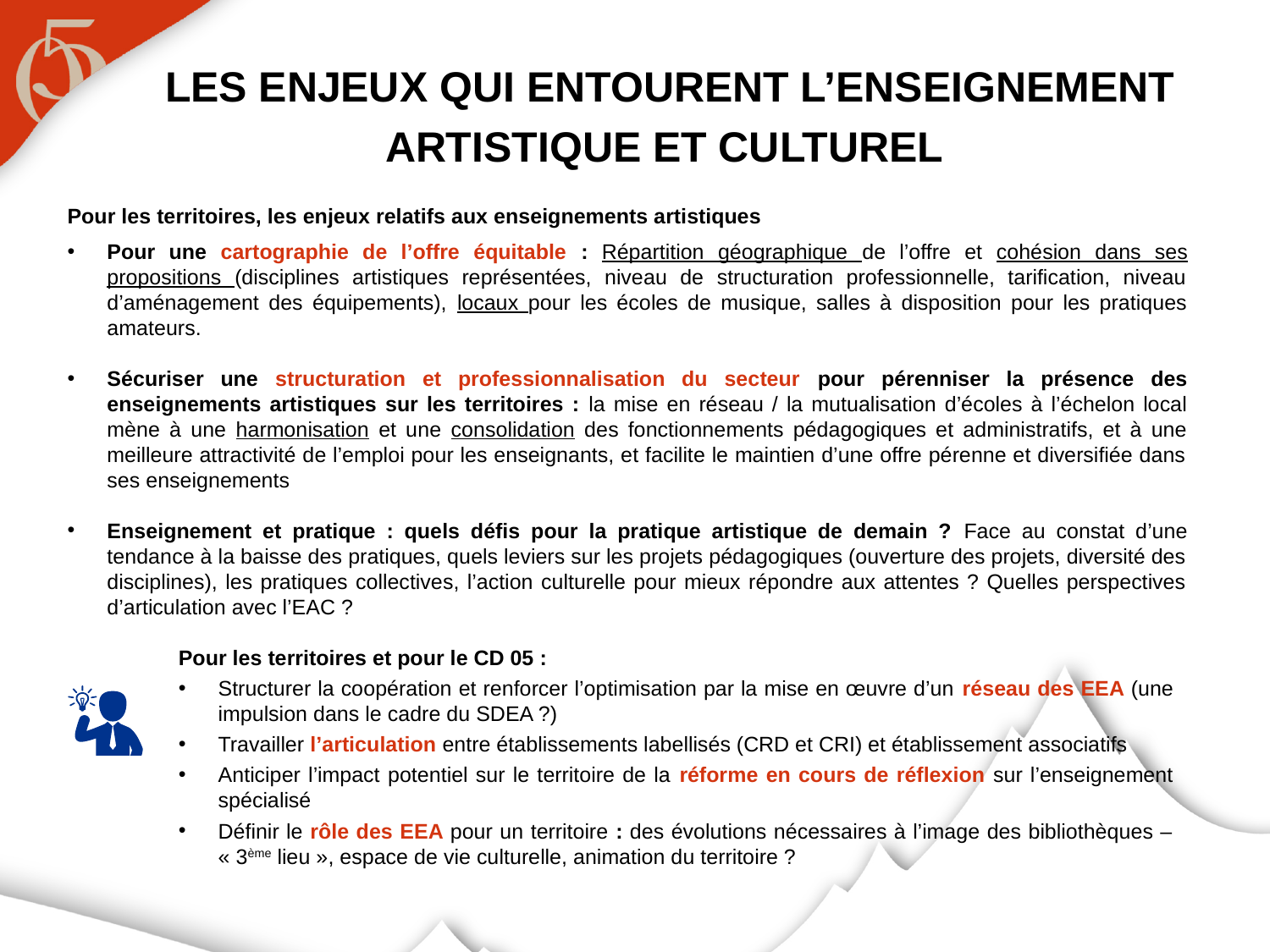

# Les enjeux qui entourent l’enseignement artistique et culturel
Pour les territoires, les enjeux relatifs aux enseignements artistiques
Pour une cartographie de l’offre équitable : Répartition géographique de l’offre et cohésion dans ses propositions (disciplines artistiques représentées, niveau de structuration professionnelle, tarification, niveau d’aménagement des équipements), locaux pour les écoles de musique, salles à disposition pour les pratiques amateurs.

Sécuriser une structuration et professionnalisation du secteur pour pérenniser la présence des enseignements artistiques sur les territoires : la mise en réseau / la mutualisation d’écoles à l’échelon local mène à une harmonisation et une consolidation des fonctionnements pédagogiques et administratifs, et à une meilleure attractivité de l’emploi pour les enseignants, et facilite le maintien d’une offre pérenne et diversifiée dans ses enseignements

Enseignement et pratique : quels défis pour la pratique artistique de demain ? Face au constat d’une tendance à la baisse des pratiques, quels leviers sur les projets pédagogiques (ouverture des projets, diversité des disciplines), les pratiques collectives, l’action culturelle pour mieux répondre aux attentes ? Quelles perspectives d’articulation avec l’EAC ?
Pour les territoires et pour le CD 05 :
Structurer la coopération et renforcer l’optimisation par la mise en œuvre d’un réseau des EEA (une impulsion dans le cadre du SDEA ?)
Travailler l’articulation entre établissements labellisés (CRD et CRI) et établissement associatifs
Anticiper l’impact potentiel sur le territoire de la réforme en cours de réflexion sur l’enseignement spécialisé
Définir le rôle des EEA pour un territoire : des évolutions nécessaires à l’image des bibliothèques – « 3ème lieu », espace de vie culturelle, animation du territoire ?